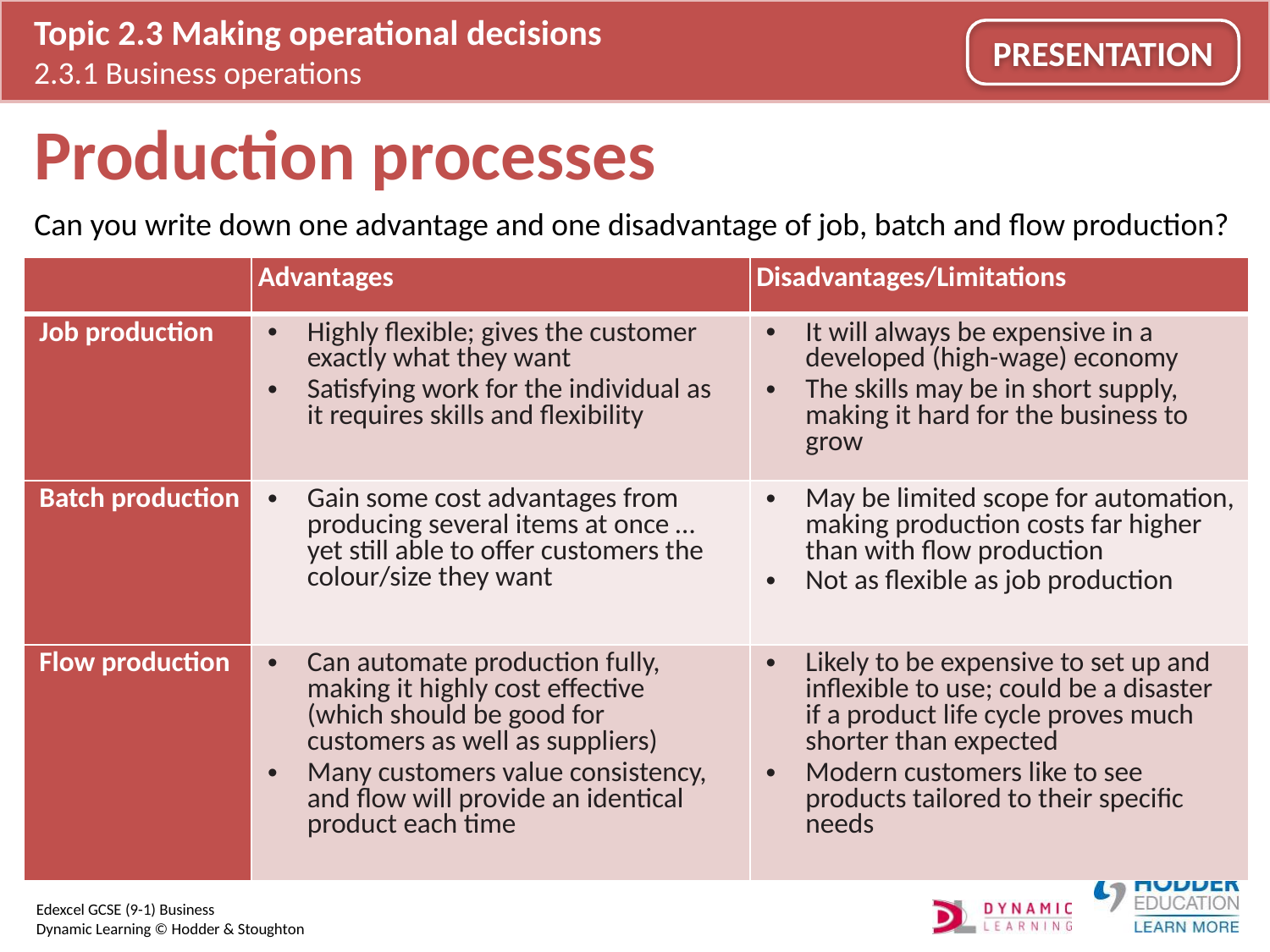

# Production processes
Can you write down one advantage and one disadvantage of job, batch and flow production?
|  | Advantages | Disadvantages/Limitations |
| --- | --- | --- |
| Job production | Highly flexible; gives the customer exactly what they want Satisfying work for the individual as it requires skills and flexibility | It will always be expensive in a developed (high-wage) economy The skills may be in short supply, making it hard for the business to grow |
| Batch production | Gain some cost advantages from producing several items at once … yet still able to offer customers the colour/size they want | May be limited scope for automation, making production costs far higher than with flow production Not as flexible as job production |
| Flow production | Can automate production fully, making it highly cost effective (which should be good for customers as well as suppliers) Many customers value consistency, and flow will provide an identical product each time | Likely to be expensive to set up and inflexible to use; could be a disaster if a product life cycle proves much shorter than expected Modern customers like to see products tailored to their specific needs |